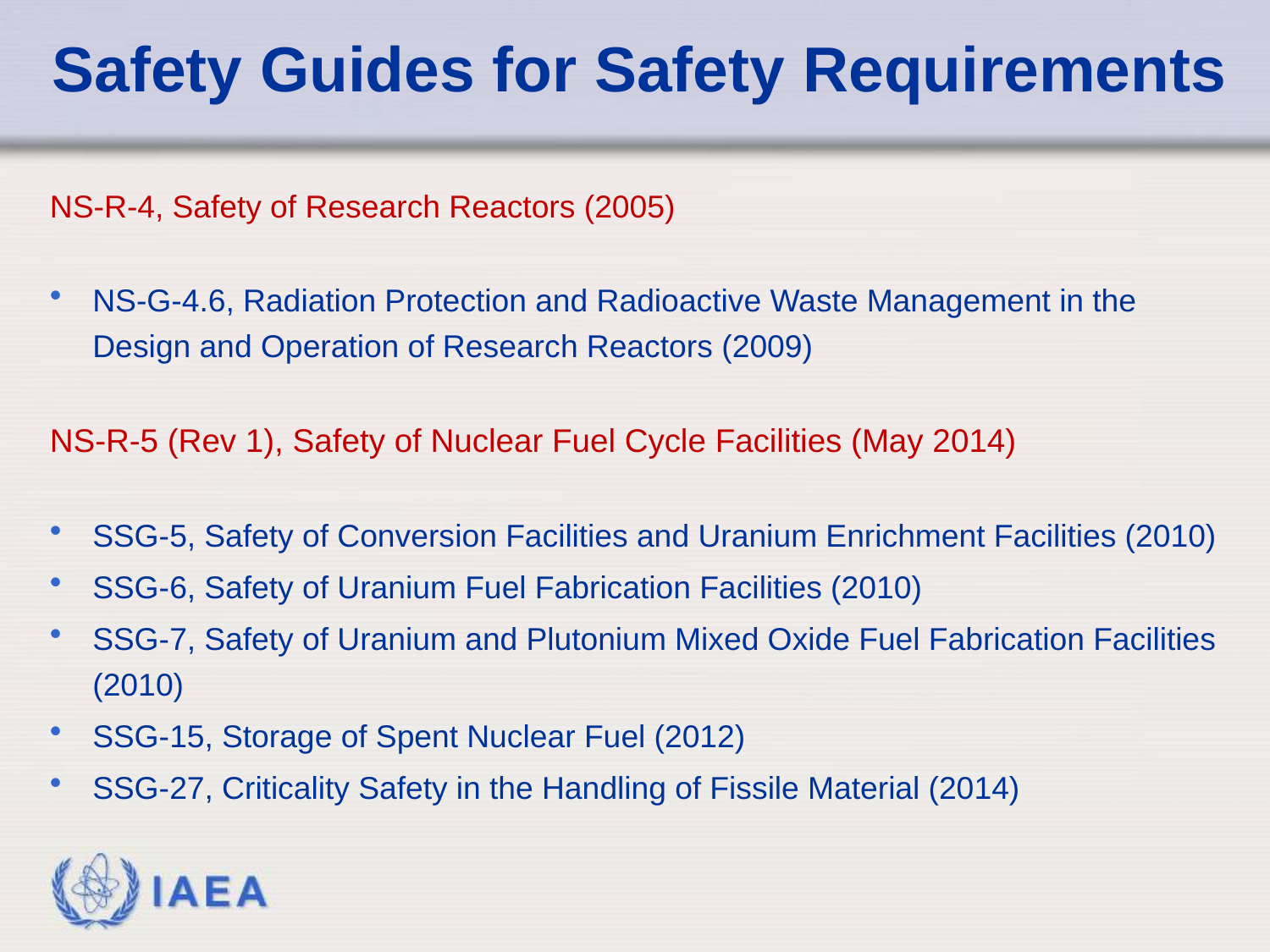

# Safety Guides for Safety Requirements
NS-R-4, Safety of Research Reactors (2005)

NS-G-4.6, Radiation Protection and Radioactive Waste Management in the Design and Operation of Research Reactors (2009)

NS-R-5 (Rev 1), Safety of Nuclear Fuel Cycle Facilities (May 2014)

SSG-5, Safety of Conversion Facilities and Uranium Enrichment Facilities (2010)
SSG-6, Safety of Uranium Fuel Fabrication Facilities (2010)
SSG-7, Safety of Uranium and Plutonium Mixed Oxide Fuel Fabrication Facilities (2010)
SSG-15, Storage of Spent Nuclear Fuel (2012)
SSG-27, Criticality Safety in the Handling of Fissile Material (2014)